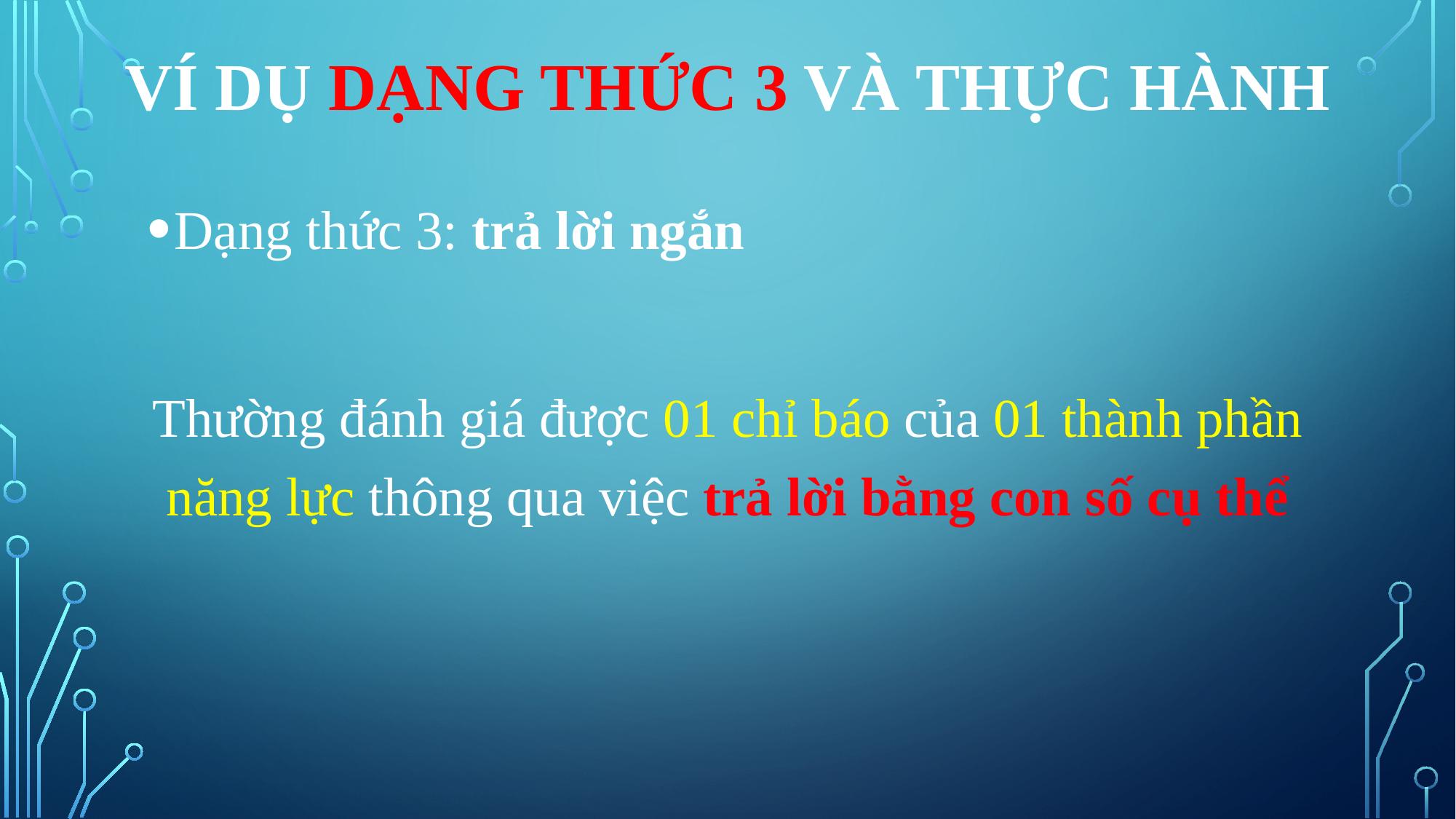

# Ví dụ dạng thức 3 và thực hành
Dạng thức 3: trả lời ngắn

Thường đánh giá được 01 chỉ báo của 01 thành phần năng lực thông qua việc trả lời bằng con số cụ thể